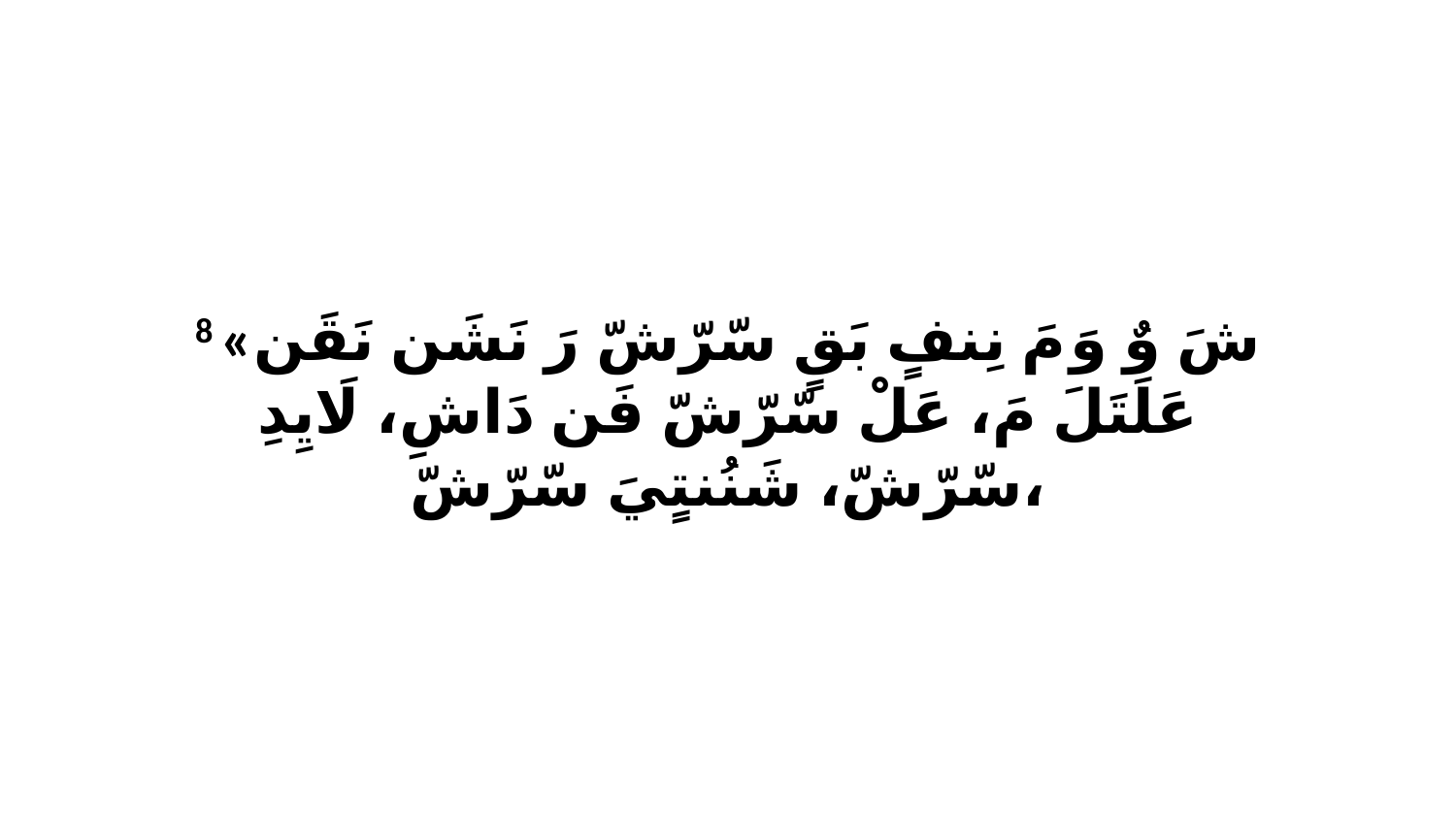

8 «شَ وٌ وَ مَ نِنفٍ بَقٍ سّرّشّ رَ نَشَن نَقَن عَلَتَلَ مَ، عَلْ سّرّشّ فَن دَاشِ، لَايِدِ سّرّشّ، شَنُنتٍيَ سّرّشّ،